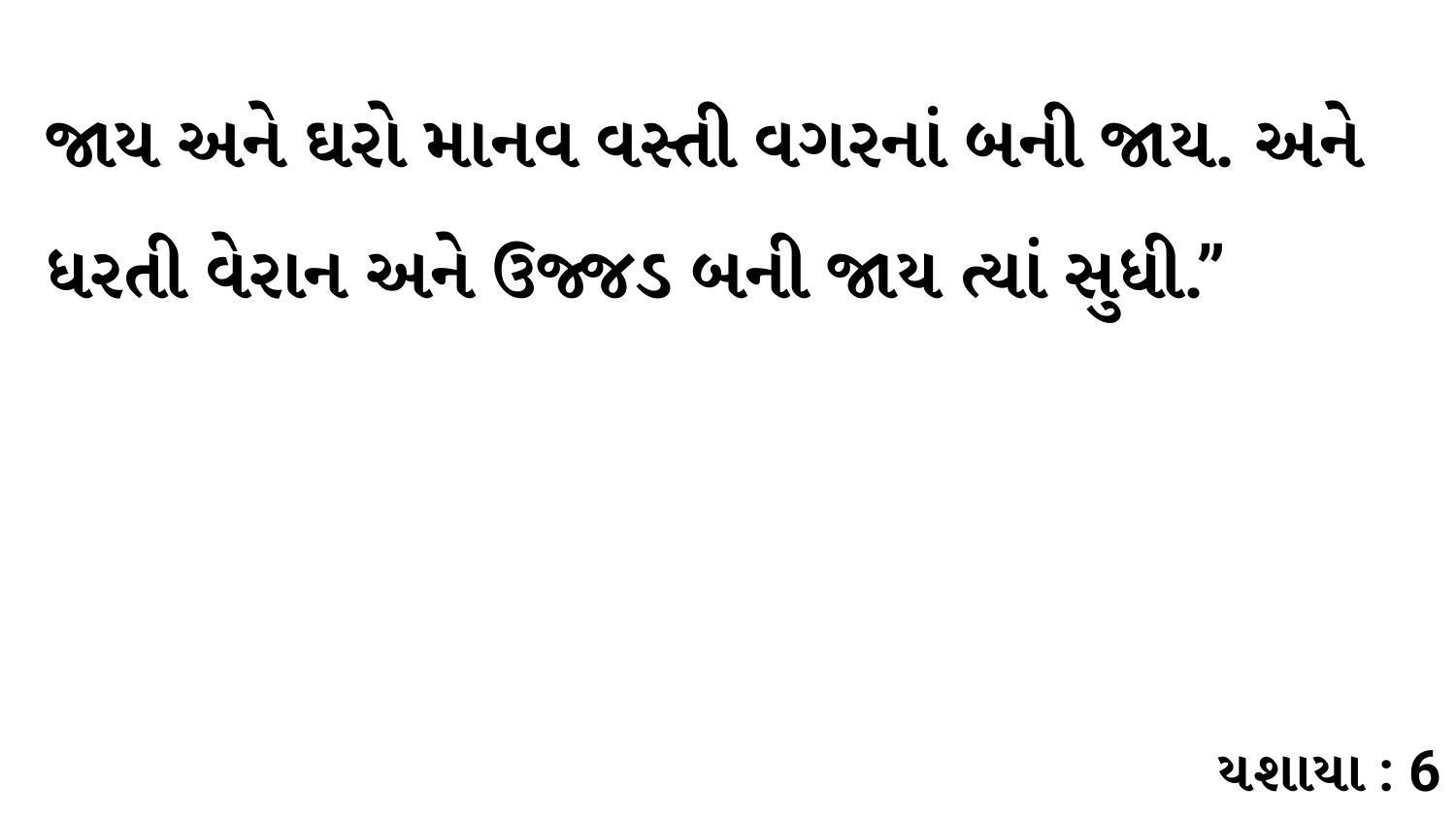

જાય અને ઘરો માનવ વસ્તી વગરનાં બની જાય. અને ધરતી વેરાન અને ઉજ્જડ બની જાય ત્યાં સુધી.”
યશાયા : 6